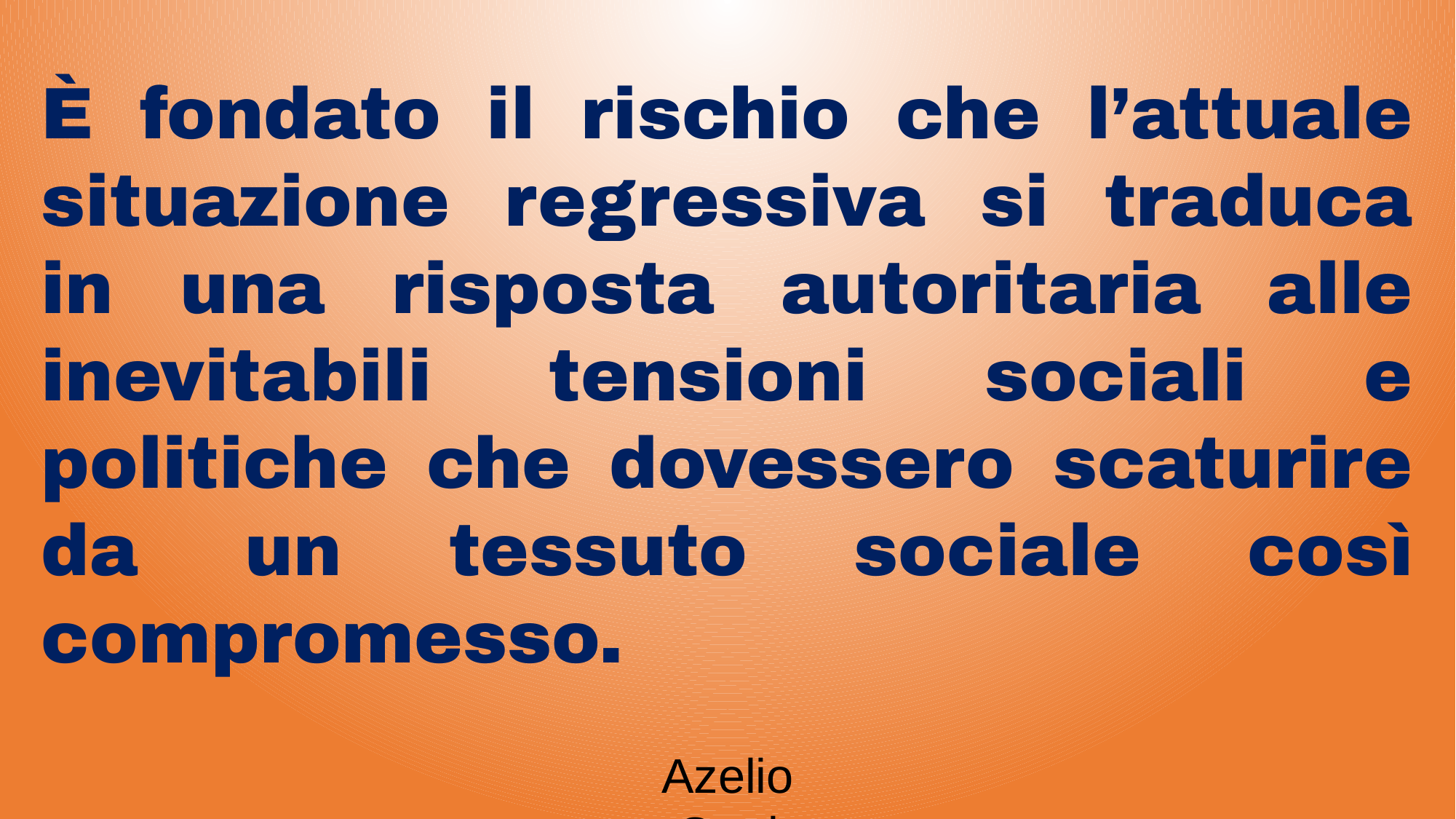

È fondato il rischio che l’attuale situazione regressiva si traduca in una risposta autoritaria alle inevitabili tensioni sociali e politiche che dovessero scaturire da un tessuto sociale così compromesso.
Azelio Gani